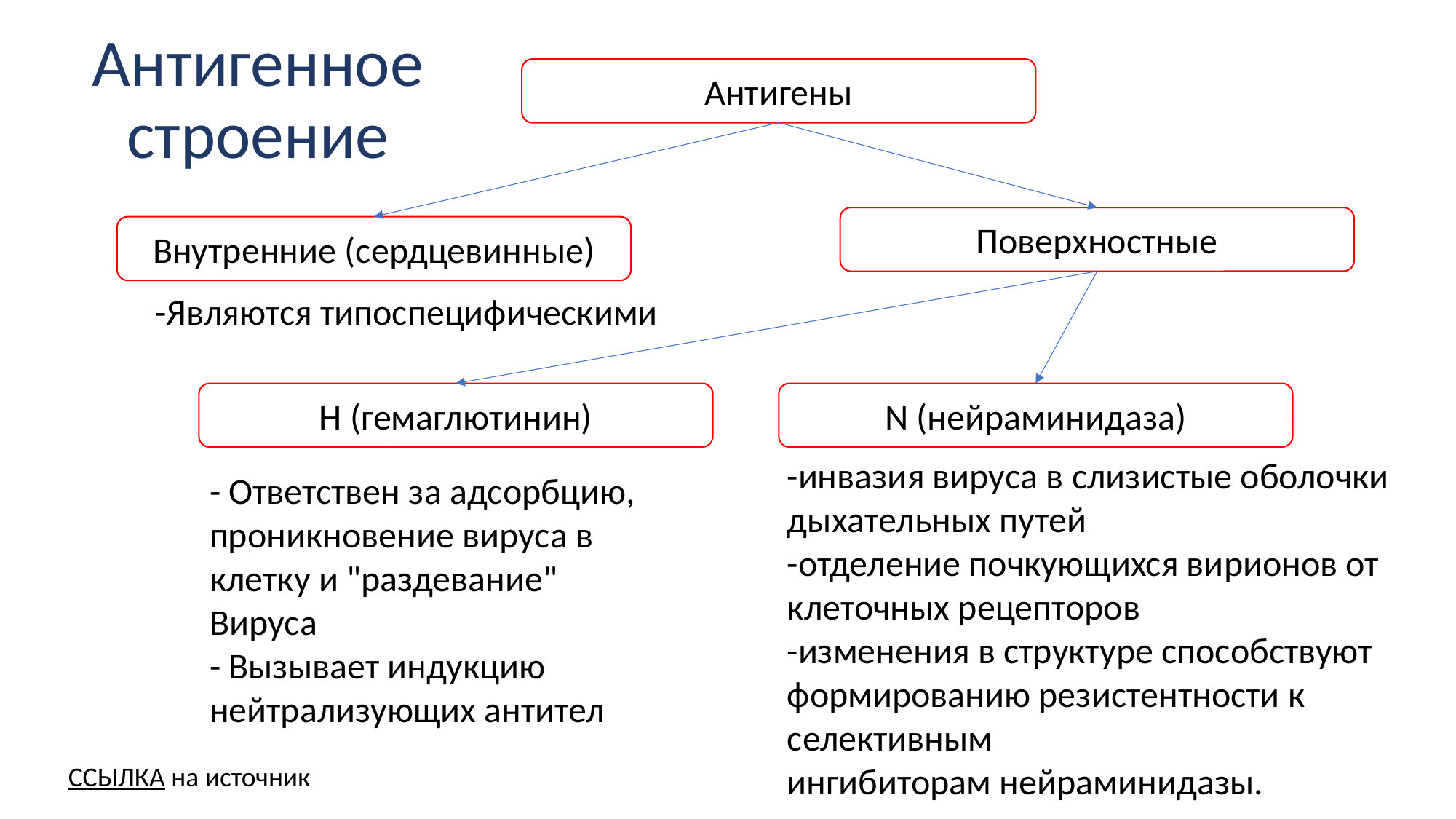

# Антигенное строение
Антигены
Поверхностные
Внутренние (сердцевинные)
-Являются типоспецифическими
Н (гемаглютинин)
N (нейраминидаза)
-инвазия вируса в слизистые оболочки дыхательных путей
-отделение почкующихся вирионов от клеточных рецепторов
-изменения в структуре способствуют формированию резистентности к селективным
ингибиторам нейраминидазы.
- Ответствен за адсорбцию, проникновение вируса в клетку и "раздевание"
Вируса
- Вызывает индукцию нейтрализующих антител
ССЫЛКА на источник